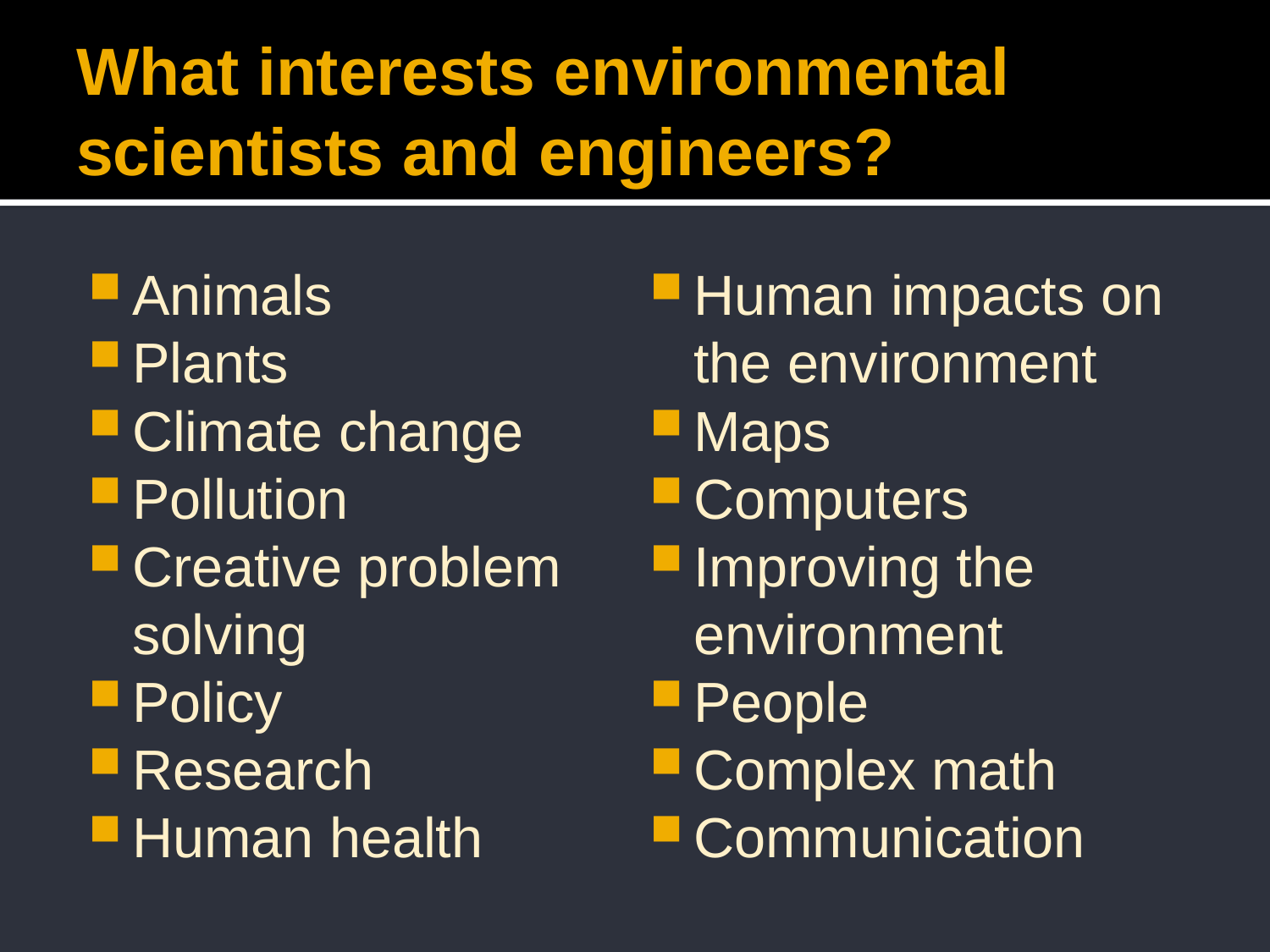

# What interests environmental scientists and engineers?
Animals
Plants
Climate change
Pollution
Creative problem solving
Policy
Research
Human health
Human impacts on the environment
Maps
Computers
Improving the environment
People
Complex math
Communication